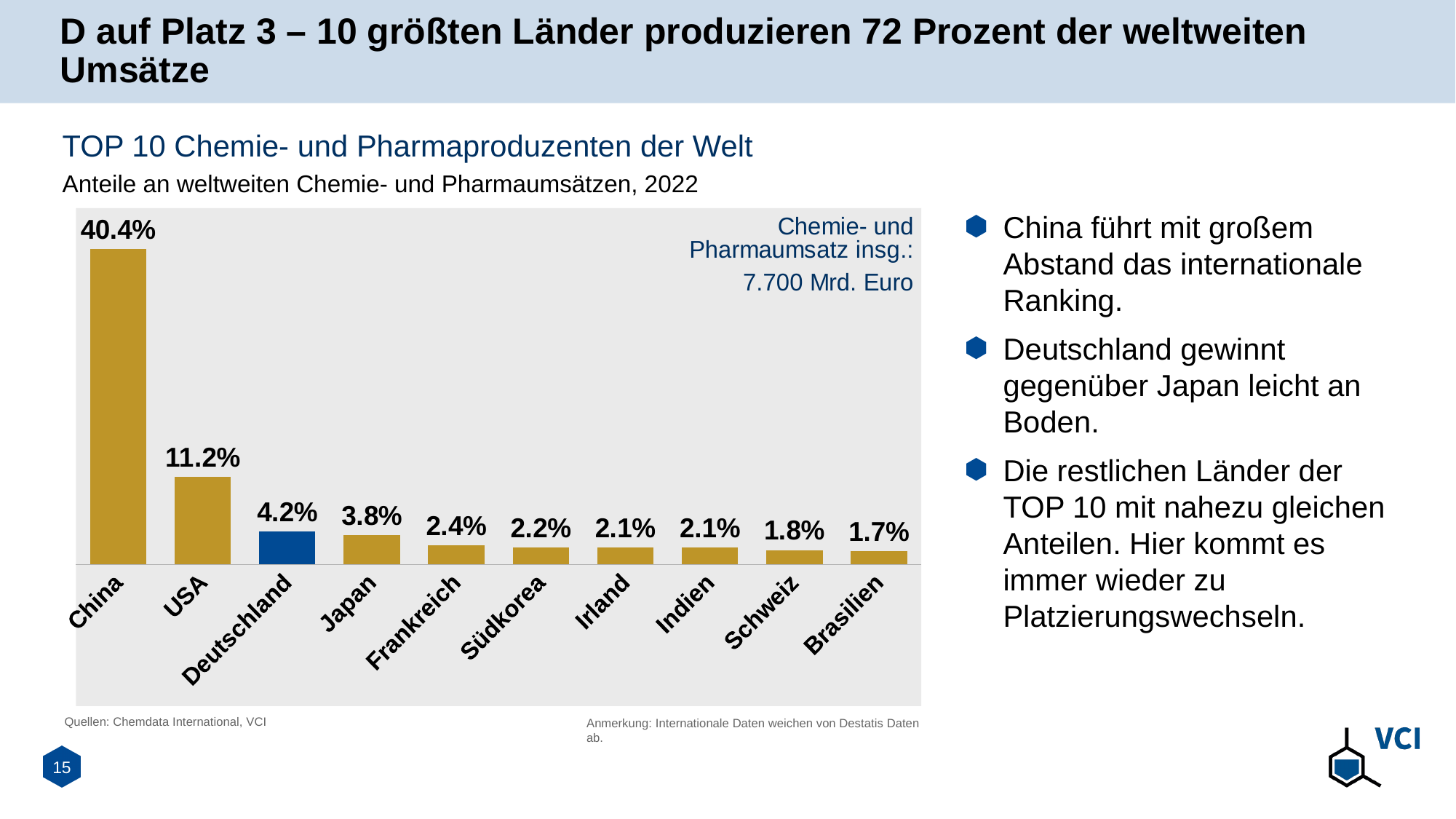

# D auf Platz 3 – 10 größten Länder produzieren 72 Prozent der weltweiten Umsätze
TOP 10 Chemie- und Pharmaproduzenten der Welt
Anteile an weltweiten Chemie- und Pharmaumsätzen, 2022

China führt mit großem Abstand das internationale Ranking.
Deutschland gewinnt gegenüber Japan leicht an Boden.
Die restlichen Länder der TOP 10 mit nahezu gleichen Anteilen. Hier kommt es immer wieder zu Platzierungswechseln.

### Chart

| Category |  |
|---|---|
| China | 0.40421182048113324 |
| USA | 0.11245968725116852 |
| Deutschland | 0.04246194447805681 |
| Japan | 0.037606891369604635 |
| Frankreich | 0.024320488685547197 |
| Südkorea | 0.021618390469386385 |
| Irland | 0.021393517312529305 |
| Indien | 0.021341314913555714 |
| Schweiz | 0.018421301684399666 |
| Brasilien | 0.01738888985606689 |
Quellen: Chemdata International, VCI

Anmerkung: Internationale Daten weichen von Destatis Daten ab.
15